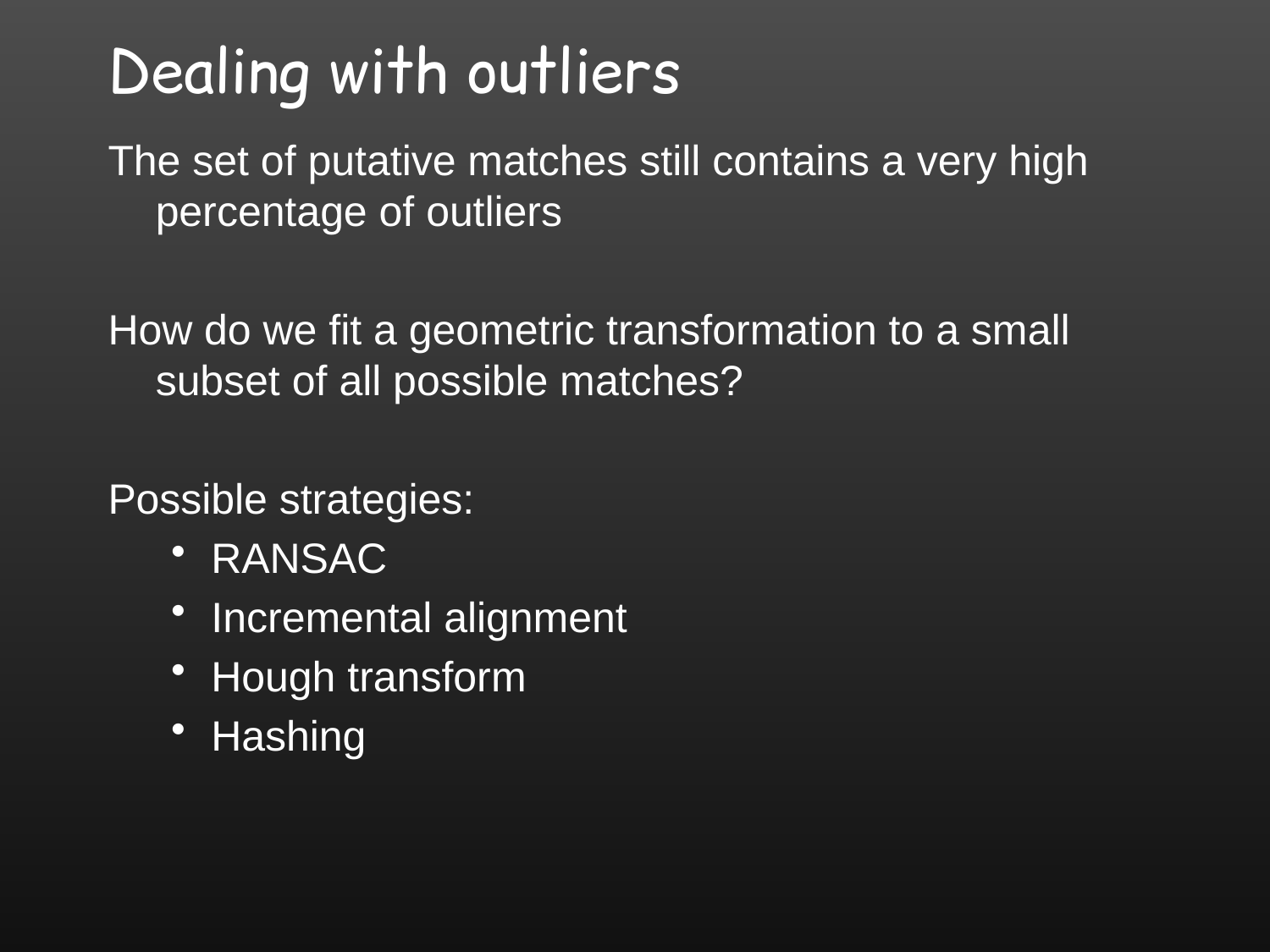

# Dealing with outliers
The set of putative matches still contains a very high percentage of outliers

How do we fit a geometric transformation to a small subset of all possible matches?

Possible strategies:
RANSAC
Incremental alignment
Hough transform
Hashing